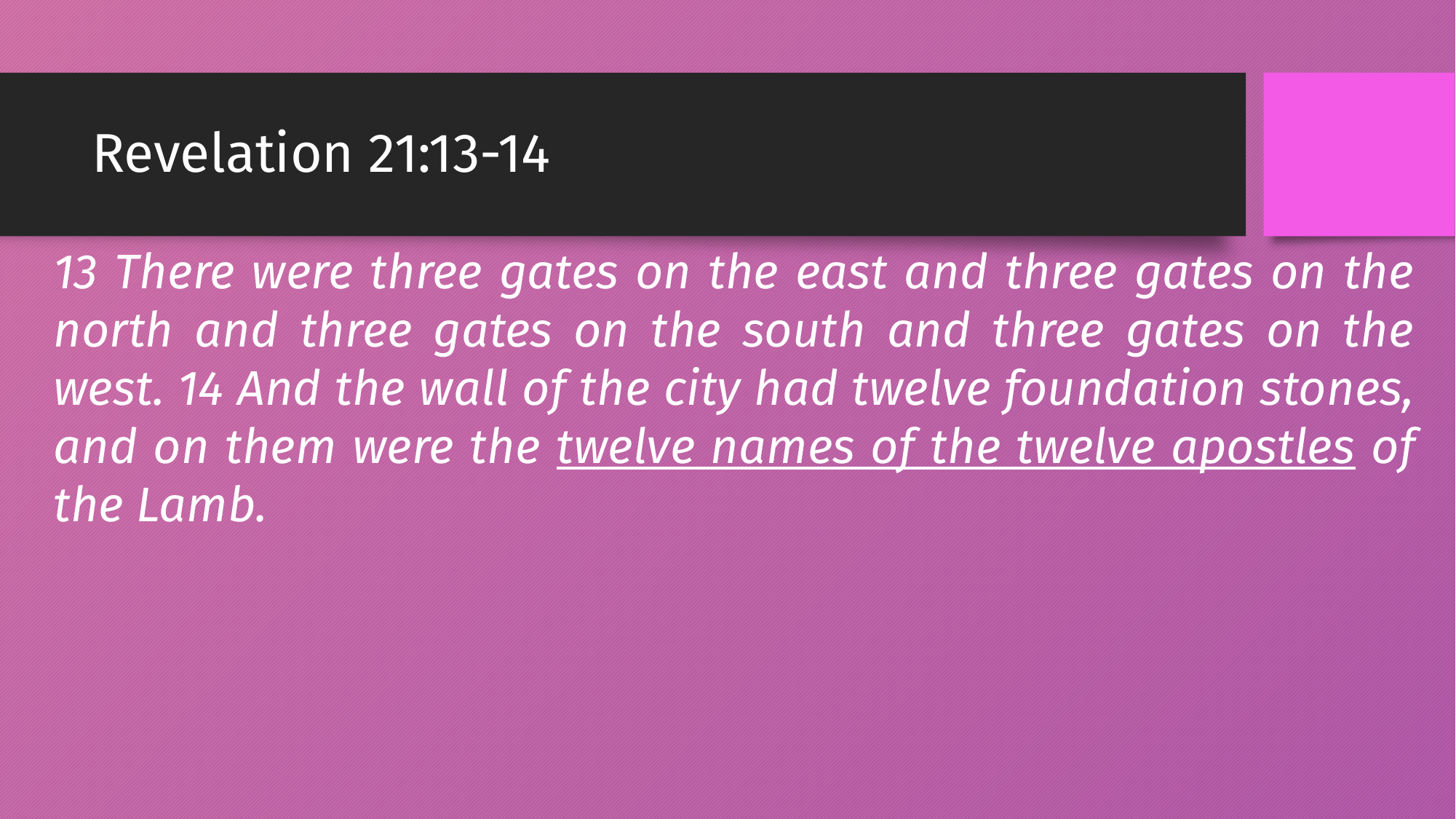

# Revelation 21:13-14
13 There were three gates on the east and three gates on the north and three gates on the south and three gates on the west. 14 And the wall of the city had twelve foundation stones, and on them were the twelve names of the twelve apostles of the Lamb.